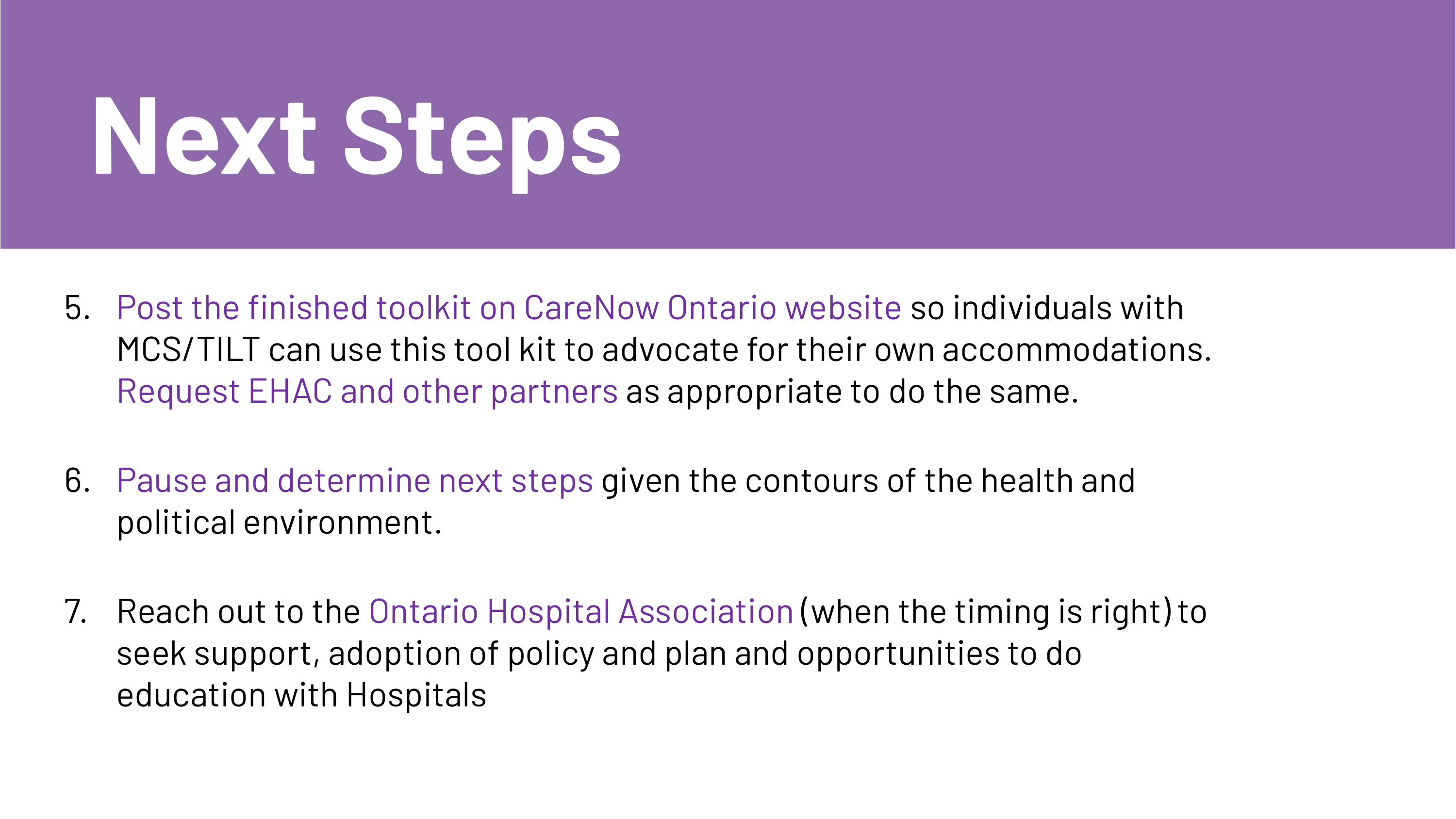

# Next Steps
Post the finished toolkit on CareNow Ontario website so individuals with MCS/TILT can use this tool kit to advocate for their own accommodations. Request EHAC and other partners as appropriate to do the same.

Pause and determine next steps given the contours of the health and political environment.

Reach out to the Ontario Hospital Association (when the timing is right) to seek support, adoption of policy and plan and opportunities to do education with Hospitals